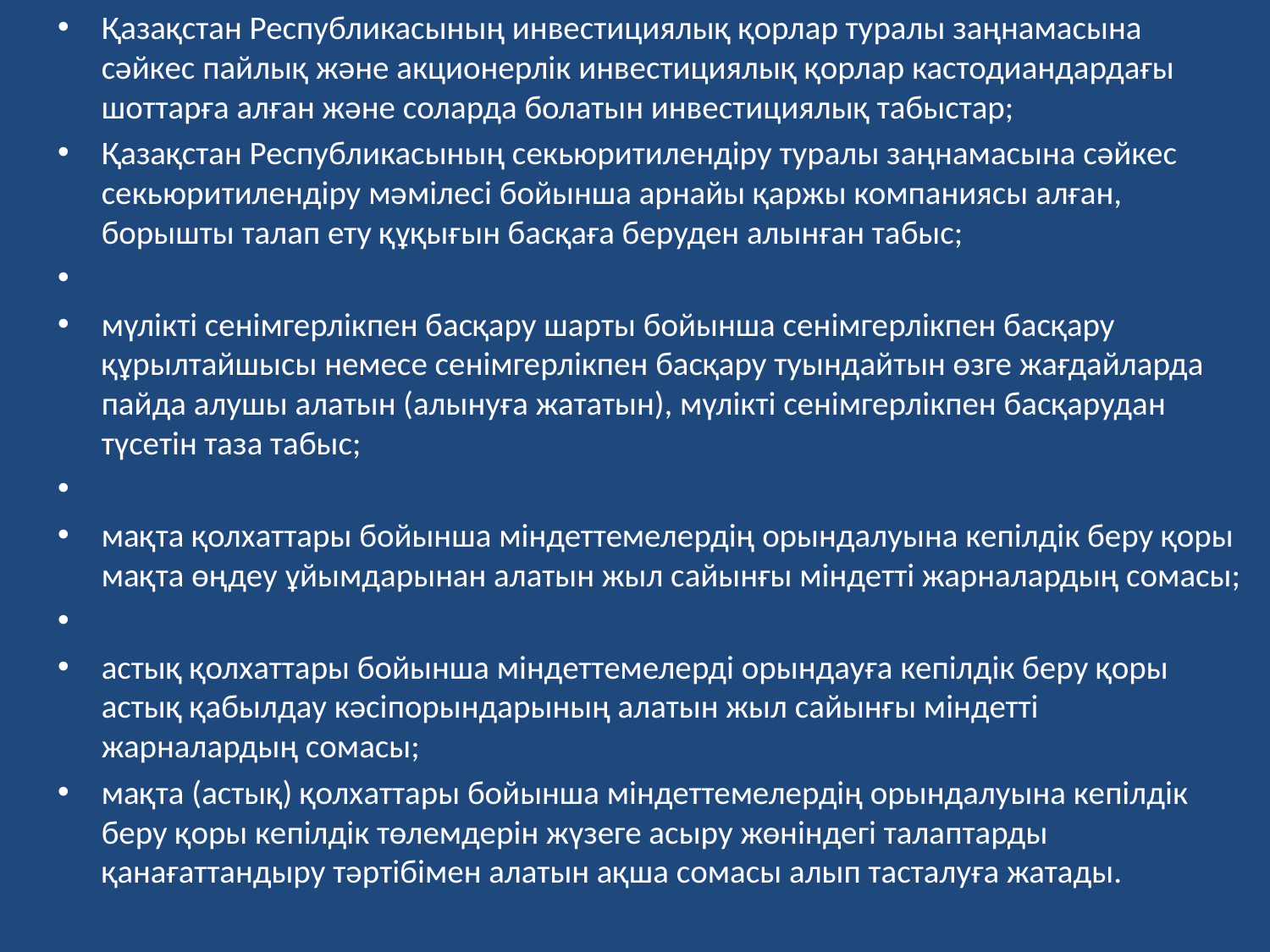

Қазақстан Республикасының инвестициялық қорлар туралы заңнамасына сәйкес пайлық және акционерлiк инвестициялық қорлар кастодиандардағы шоттарға алған және соларда болатын инвестициялық табыстар;
Қазақстан Республикасының секьюритилендіру туралы заңнамасына сәйкес секьюритилендіру мәмілесі бойынша арнайы қаржы компаниясы алған, борышты талап ету құқығын басқаға беруден алынған табыс;

мүлікті сенімгерлікпен басқару шарты бойынша сенімгерлікпен басқару құрылтайшысы немесе сенімгерлікпен басқару туындайтын өзге жағдайларда пайда алушы алатын (алынуға жататын), мүлікті сенімгерлікпен басқарудан түсетін таза табыс;

мақта қолхаттары бойынша міндеттемелердің орындалуына кепілдік беру қоры мақта өңдеу ұйымдарынан алатын жыл сайынғы міндетті жарналардың сомасы;

астық қолхаттары бойынша мiндеттемелердi орындауға кепiлдiк беру қоры астық қабылдау кәсiпорындарының алатын жыл сайынғы міндетті жарналардың сомасы;
мақта (астық) қолхаттары бойынша мiндеттемелердiң орындалуына кепiлдiк беру қоры кепілдік төлемдерін жүзеге асыру жөніндегі талаптарды қанағаттандыру тәртібімен алатын ақша сомасы алып тасталуға жатады.